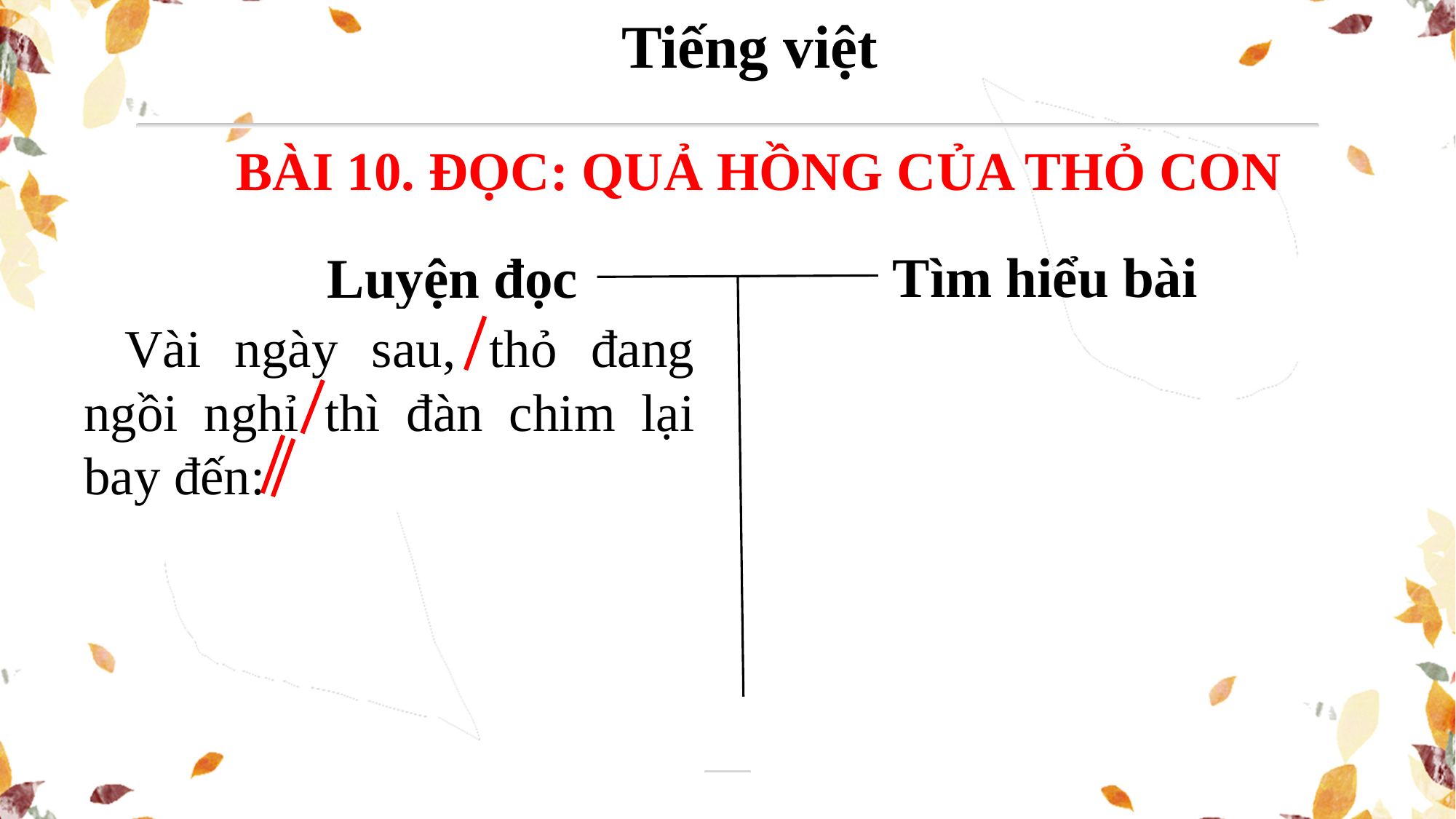

Tiếng việt
BÀI 10. ĐỌC: QUẢ HỒNG CỦA THỎ CON
Tìm hiểu bài
Luyện đọc
Vài ngày sau, thỏ đang ngồi nghỉ thì đàn chim lại bay đến: